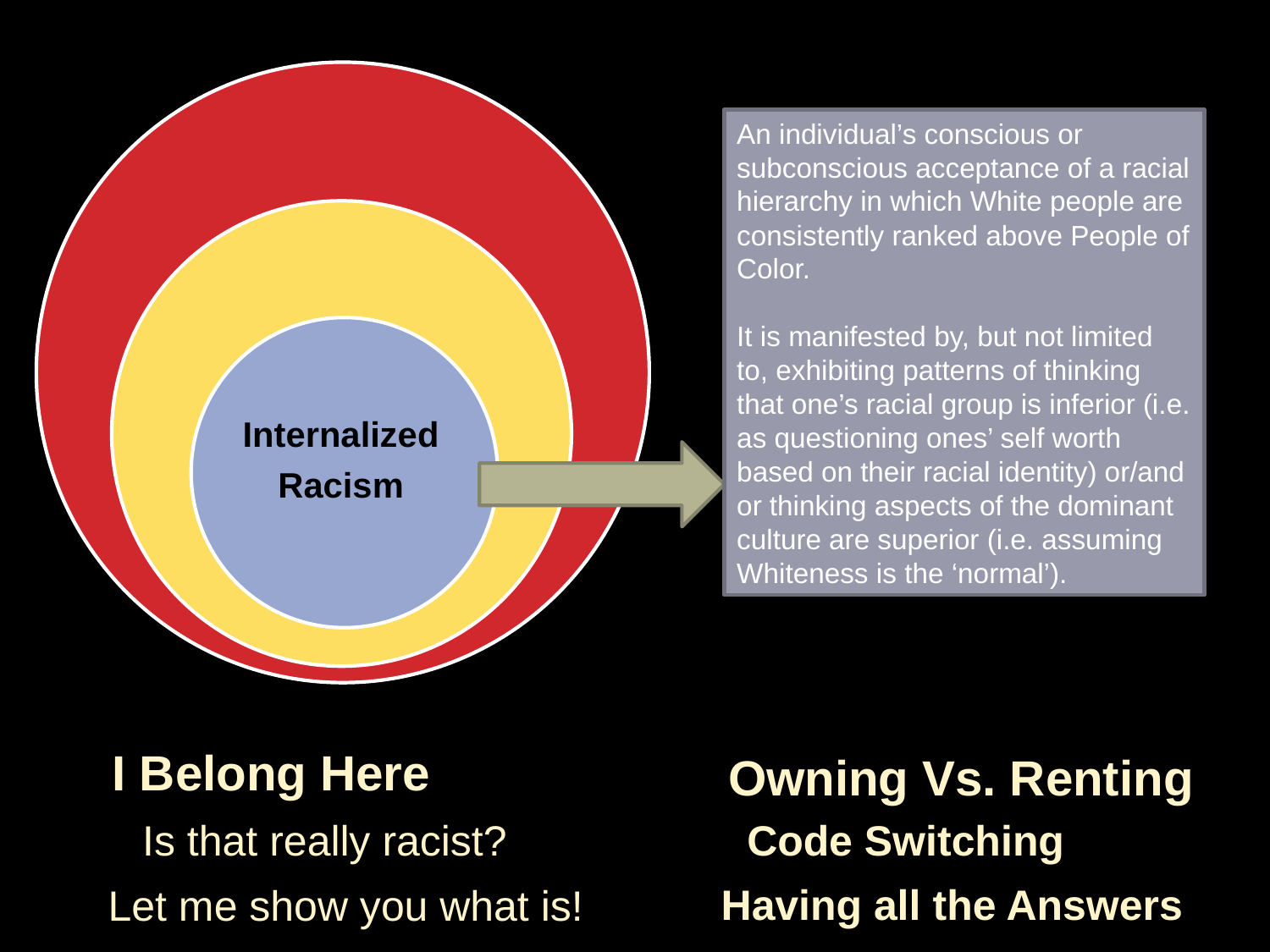

Internalized
Racism
An individual’s conscious or subconscious acceptance of a racial hierarchy in which White people are consistently ranked above People of Color.

It is manifested by, but not limited to, exhibiting patterns of thinking that one’s racial group is inferior (i.e. as questioning ones’ self worth based on their racial identity) or/and or thinking aspects of the dominant culture are superior (i.e. assuming Whiteness is the ‘normal’).

I Belong Here
Owning Vs. Renting
Is that really racist?
Code Switching
     Having all the Answers
Let me show you what is!